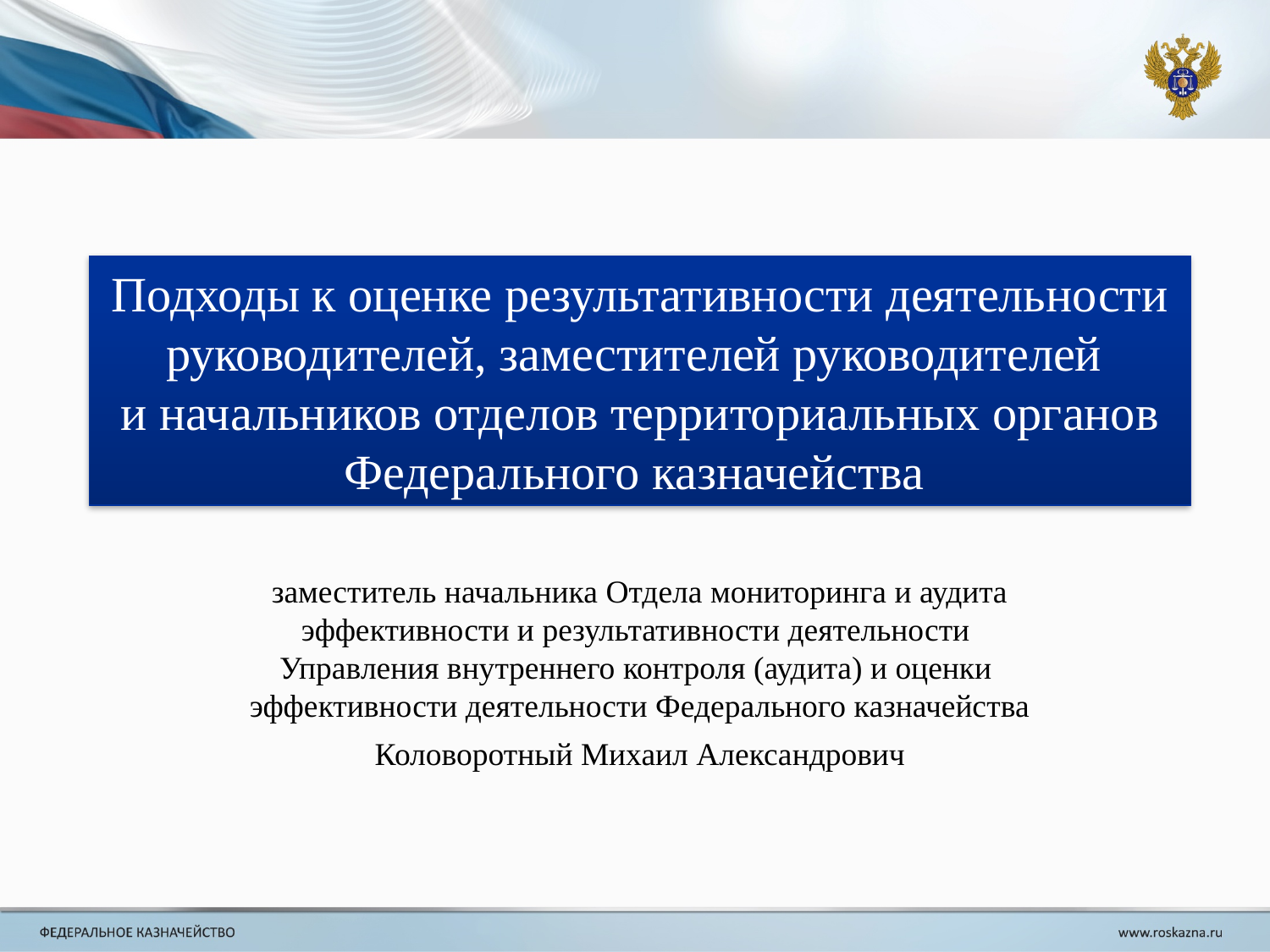

Подходы к оценке результативности деятельности руководителей, заместителей руководителей
и начальников отделов территориальных органов Федерального казначейства
заместитель начальника Отдела мониторинга и аудита эффективности и результативности деятельности
Управления внутреннего контроля (аудита) и оценки
эффективности деятельности Федерального казначейства
Коловоротный Михаил Александрович